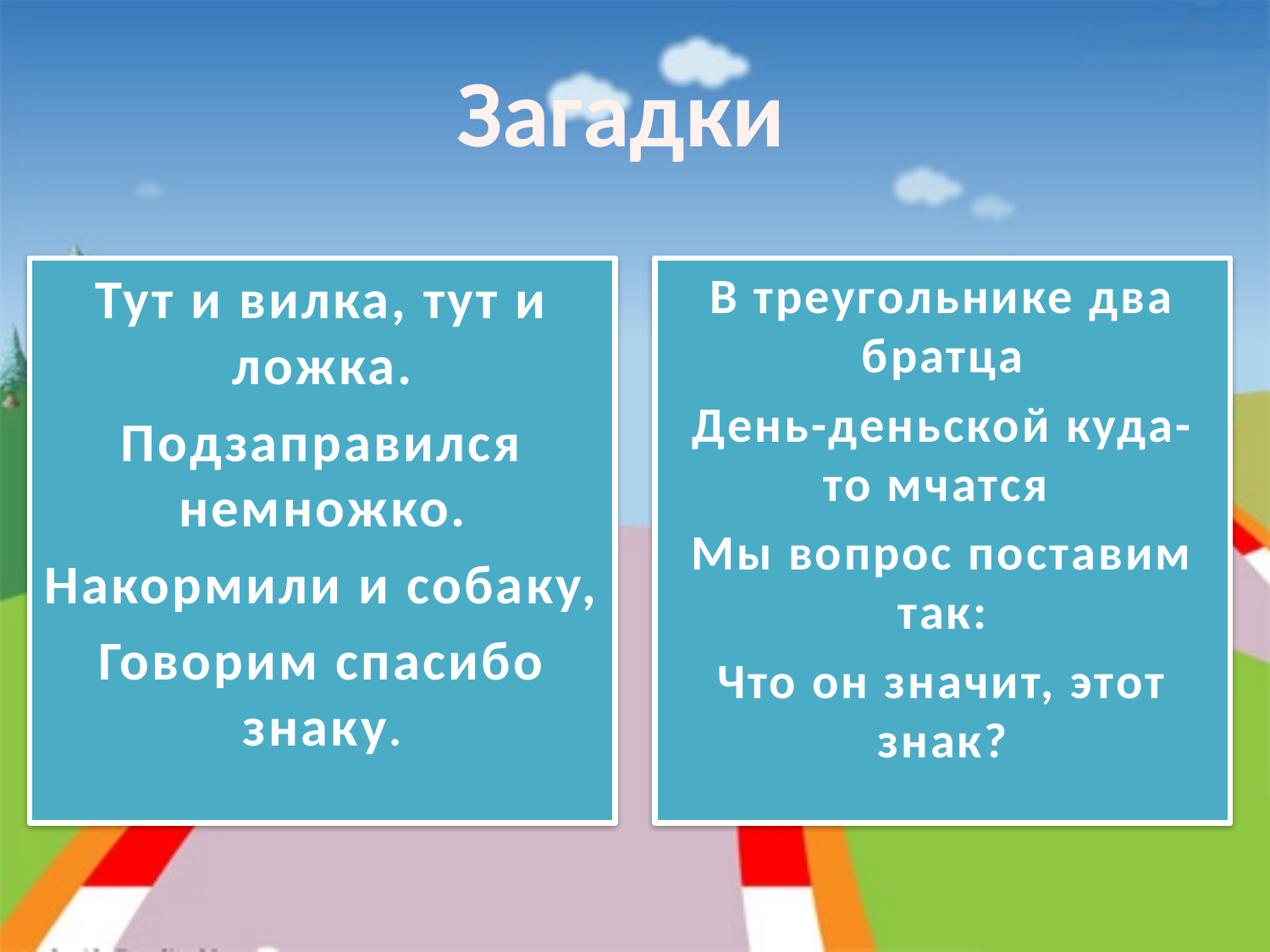

# Загадки
Тут и вилка, тут и ложка.
Подзаправился немножко.
Накормили и собаку,
Говорим спасибо знаку.
В треугольнике два братца
День-деньской куда-то мчатся
Мы вопрос поставим так:
Что он значит, этот знак?